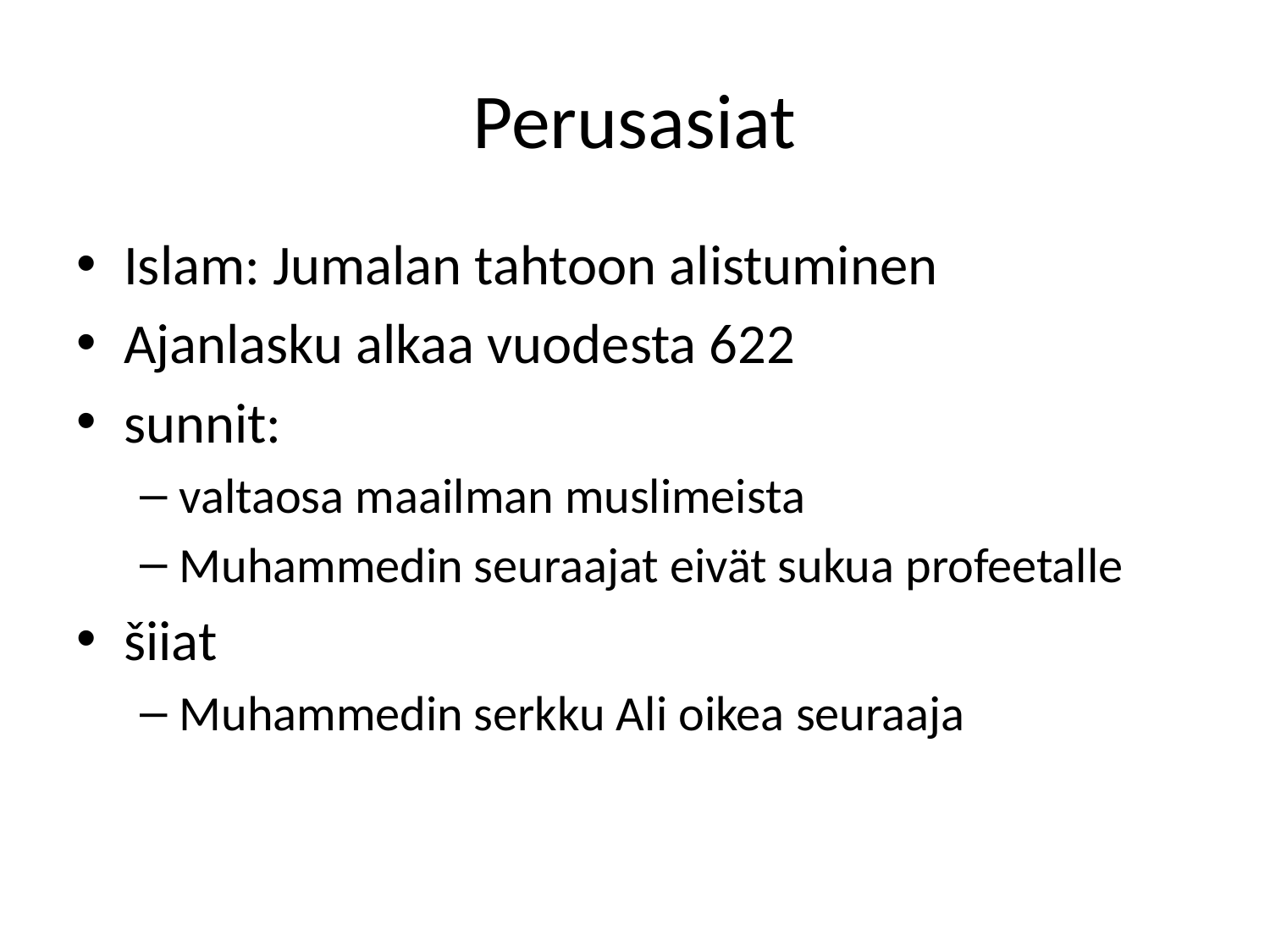

# Perusasiat
Islam: Jumalan tahtoon alistuminen
Ajanlasku alkaa vuodesta 622
sunnit:
valtaosa maailman muslimeista
Muhammedin seuraajat eivät sukua profeetalle
šiiat
Muhammedin serkku Ali oikea seuraaja